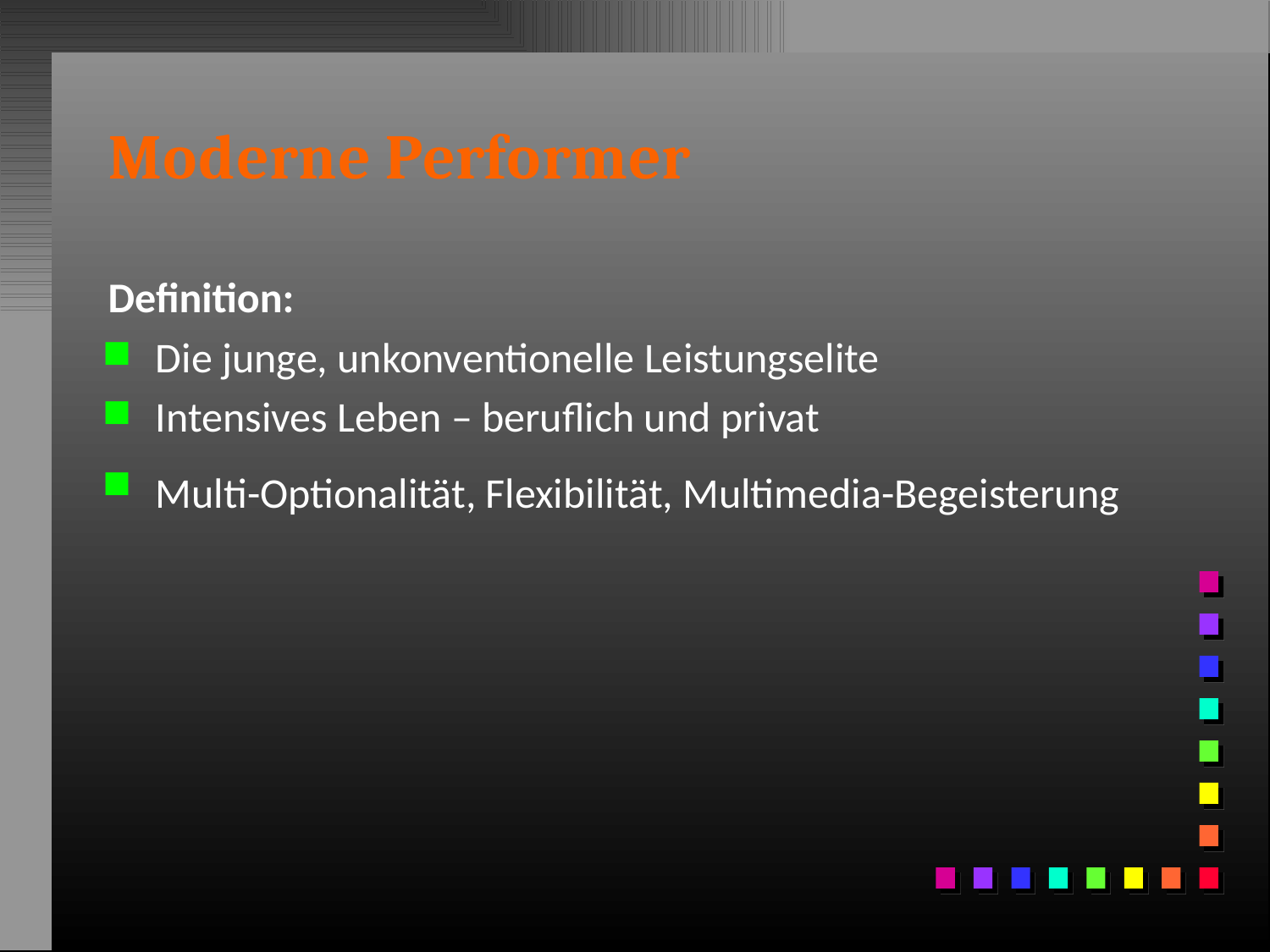

# Moderne Performer
Definition:
Die junge, unkonventionelle Leistungselite
Intensives Leben – beruflich und privat
Multi-Optionalität, Flexibilität, Multimedia-Begeisterung